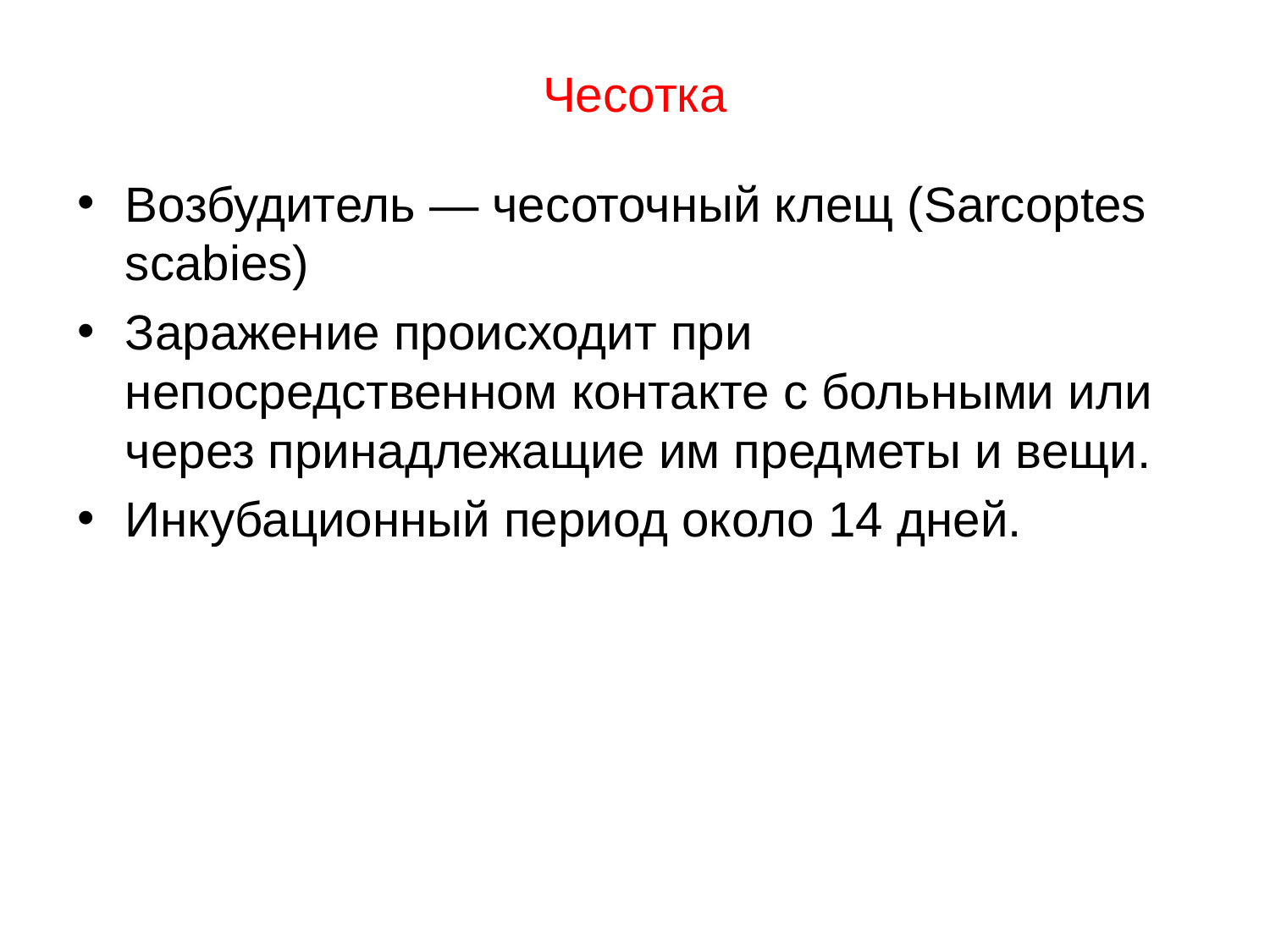

# Чесотка
Возбудитель — чесоточный клещ (Sarcoptes scabies)
Заражение происходит при непосредственном контакте с больными или через принадлежащие им предметы и вещи.
Инкубационный период около 14 дней.